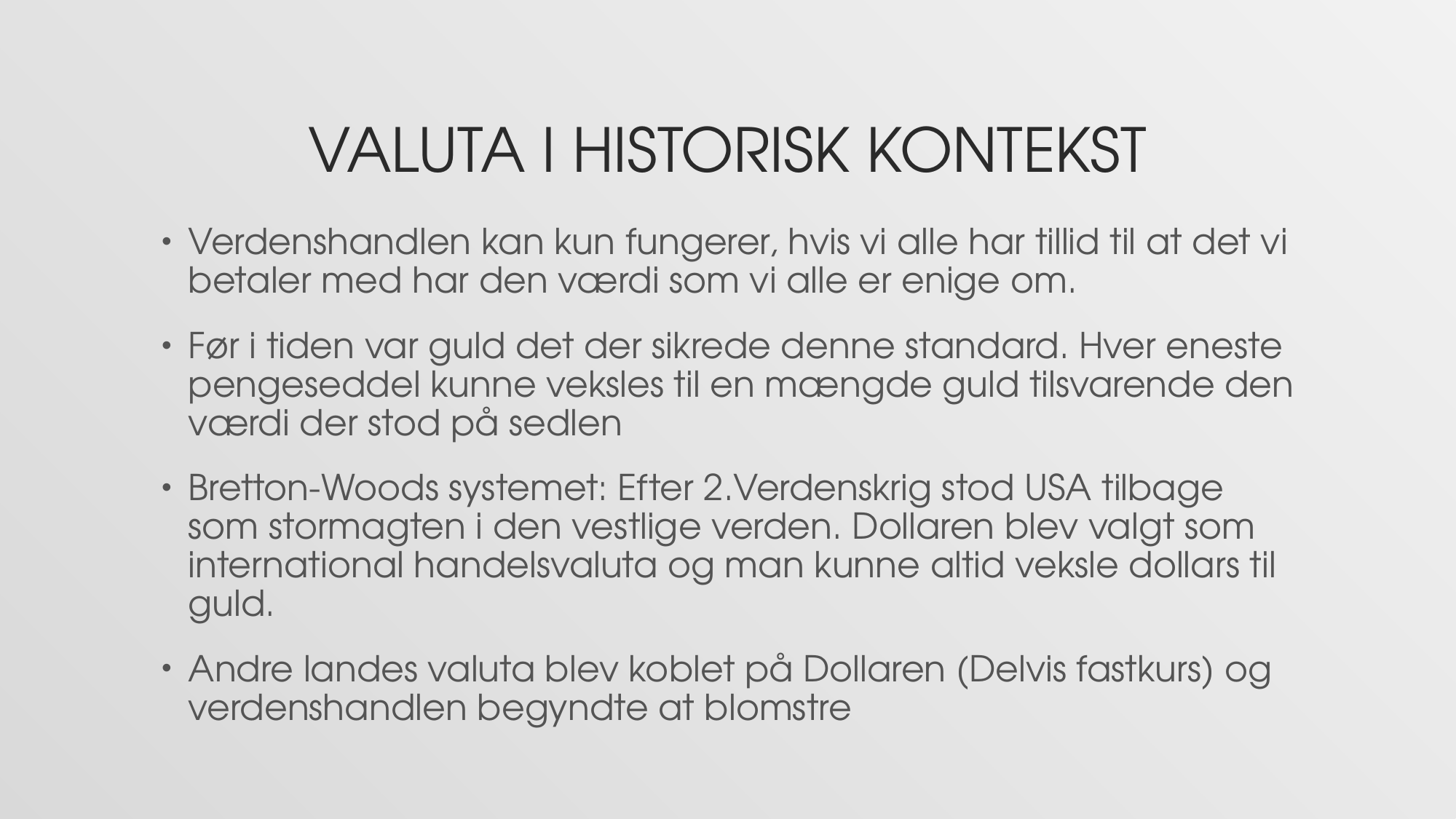

# Valuta i historisk kontekst
Verdenshandlen kan kun fungerer, hvis vi alle har tillid til at det vi betaler med har den værdi som vi alle er enige om.
Før i tiden var guld det der sikrede denne standard. Hver eneste pengeseddel kunne veksles til en mængde guld tilsvarende den værdi der stod på sedlen
Bretton-Woods systemet: Efter 2.Verdenskrig stod USA tilbage som stormagten i den vestlige verden. Dollaren blev valgt som international handelsvaluta og man kunne altid veksle dollars til guld.
Andre landes valuta blev koblet på Dollaren (Delvis fastkurs) og verdenshandlen begyndte at blomstre